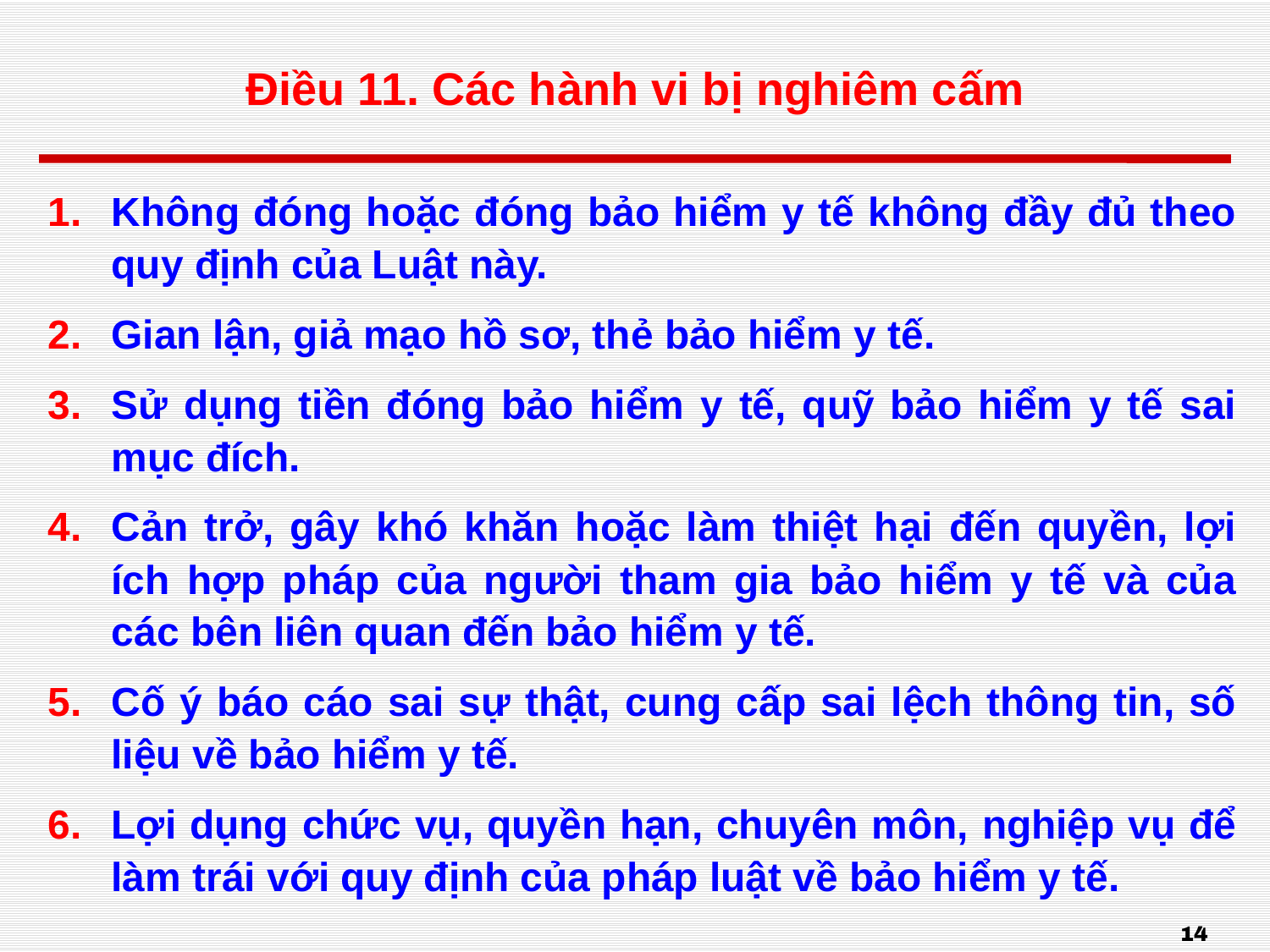

# Điều 11. Các hành vi bị nghiêm cấm
Không đóng hoặc đóng bảo hiểm y tế không đầy đủ theo quy định của Luật này.
Gian lận, giả mạo hồ sơ, thẻ bảo hiểm y tế.
Sử dụng tiền đóng bảo hiểm y tế, quỹ bảo hiểm y tế sai mục đích.
Cản trở, gây khó khăn hoặc làm thiệt hại đến quyền, lợi ích hợp pháp của người tham gia bảo hiểm y tế và của các bên liên quan đến bảo hiểm y tế.
Cố ý báo cáo sai sự thật, cung cấp sai lệch thông tin, số liệu về bảo hiểm y tế.
Lợi dụng chức vụ, quyền hạn, chuyên môn, nghiệp vụ để làm trái với quy định của pháp luật về bảo hiểm y tế.